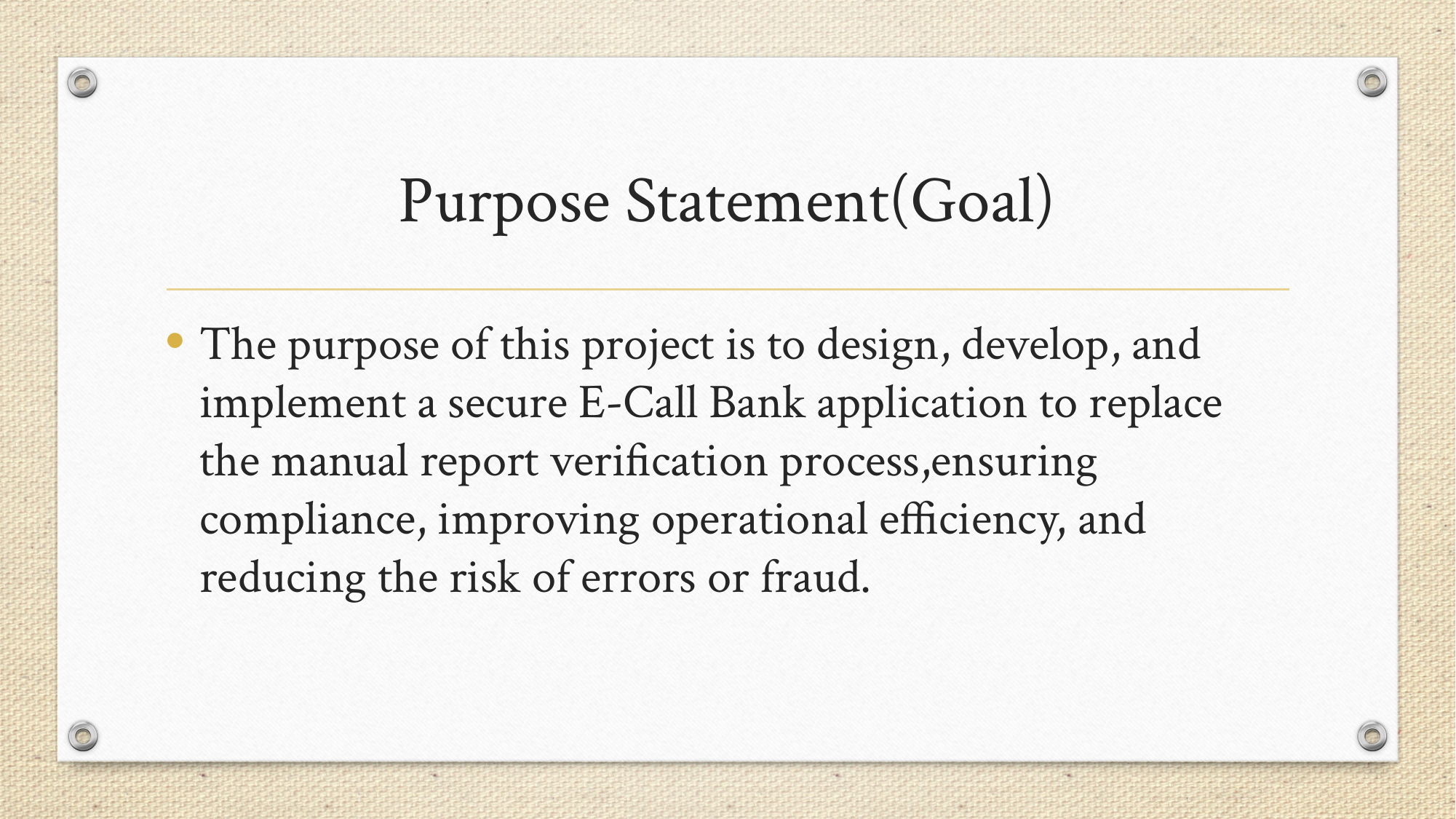

# Purpose Statement(Goal)
The purpose of this project is to design, develop, and implement a secure E-Call Bank application to replace the manual report verification process,ensuring compliance, improving operational efficiency, and reducing the risk of errors or fraud.